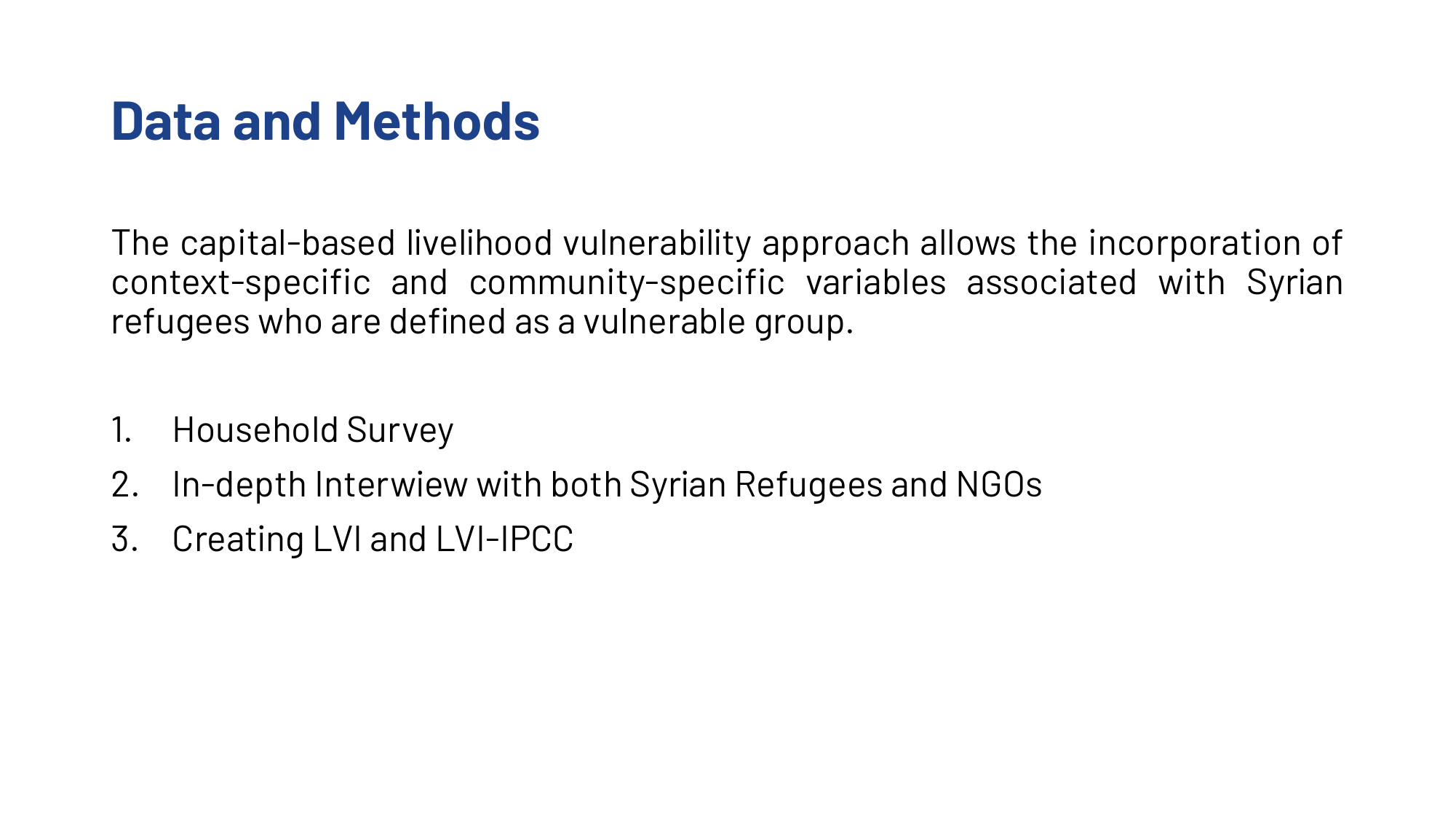

# Data and Methods
The capital-based livelihood vulnerability approach allows the incorporation of context-specific and community-specific variables associated with Syrian refugees who are defined as a vulnerable group.

Household Survey
In-depth Interwiew with both Syrian Refugees and NGOs
Creating LVI and LVI-IPCC